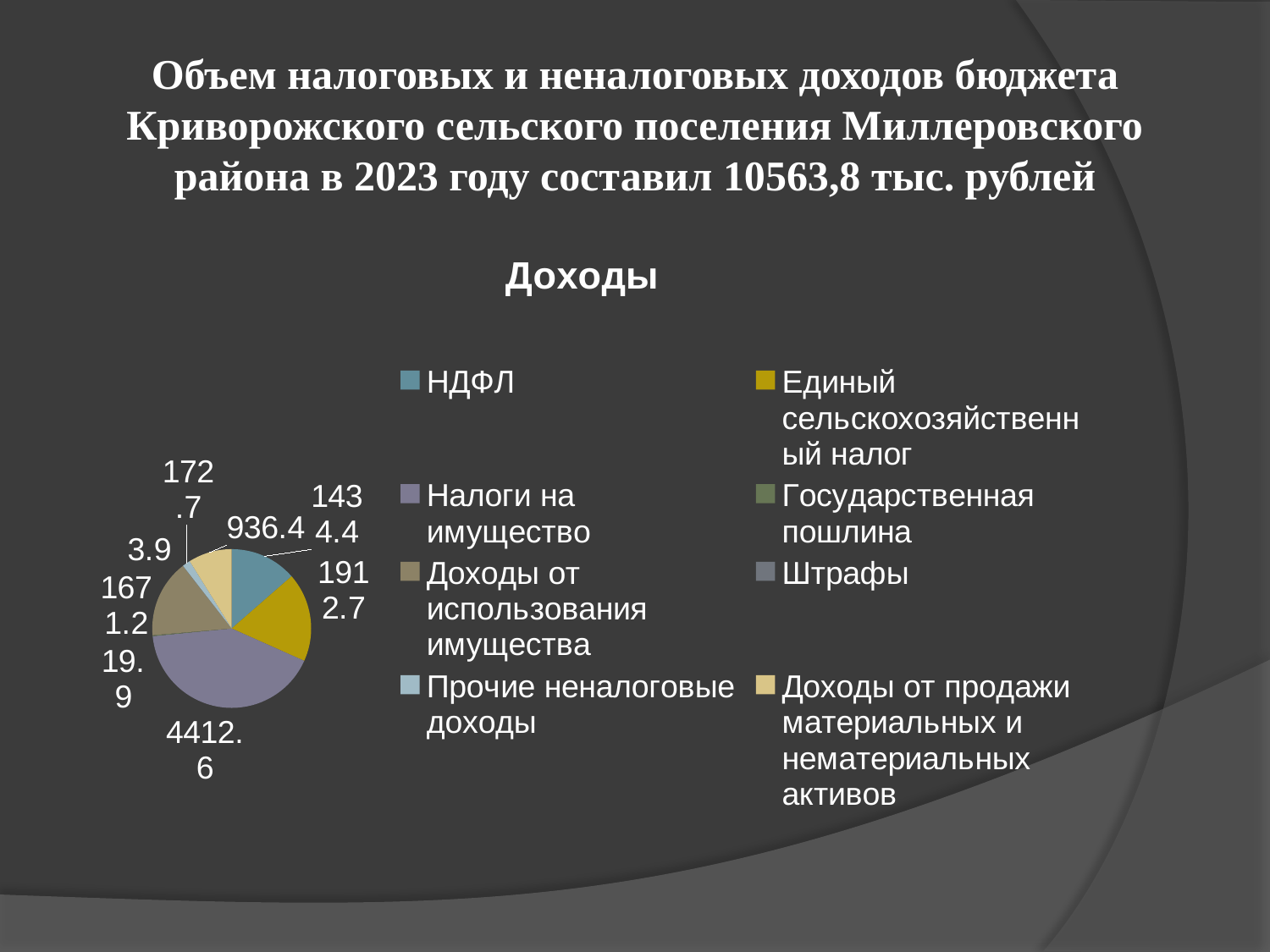

# Объем налоговых и неналоговых доходов бюджета Криворожского сельского поселения Миллеровского района в 2023 году составил 10563,8 тыс. рублей

### Chart:

| Category | Доходы |
|---|---|
| НДФЛ | 1434.4 |
| Единый сельскохозяйственный налог | 1912.7 |
| Налоги на имущество | 4412.6 |
| Государственная пошлина | 19.9 |
| Доходы от использования имущества | 1671.2 |
| Штрафы | 3.9 |
| Прочие неналоговые доходы | 172.7 |
| Доходы от продажи материальных и нематериальных активов | 936.4 |